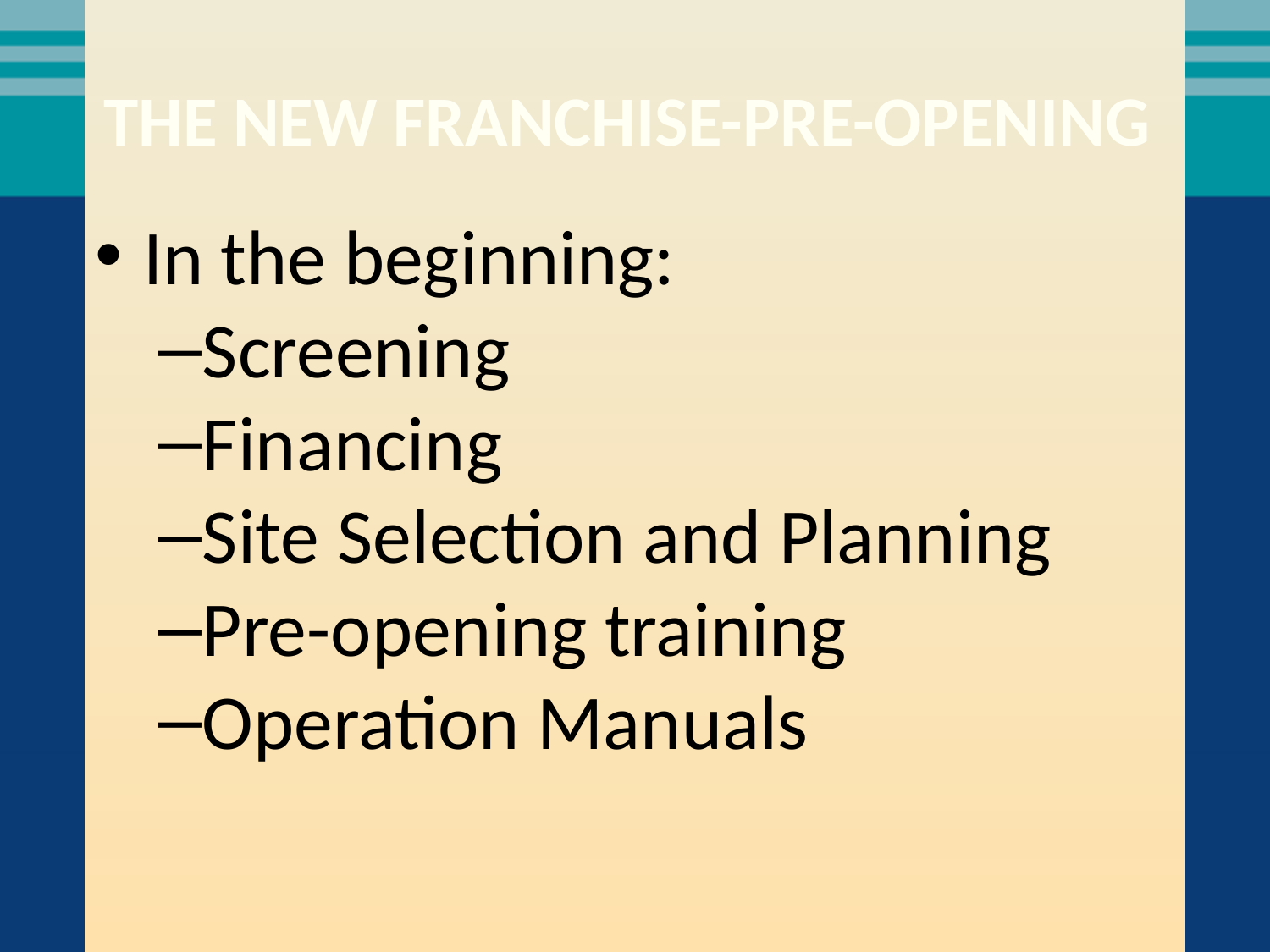

# The new franchise-pre-opening
In the beginning:
Screening
Financing
Site Selection and Planning
Pre-opening training
Operation Manuals